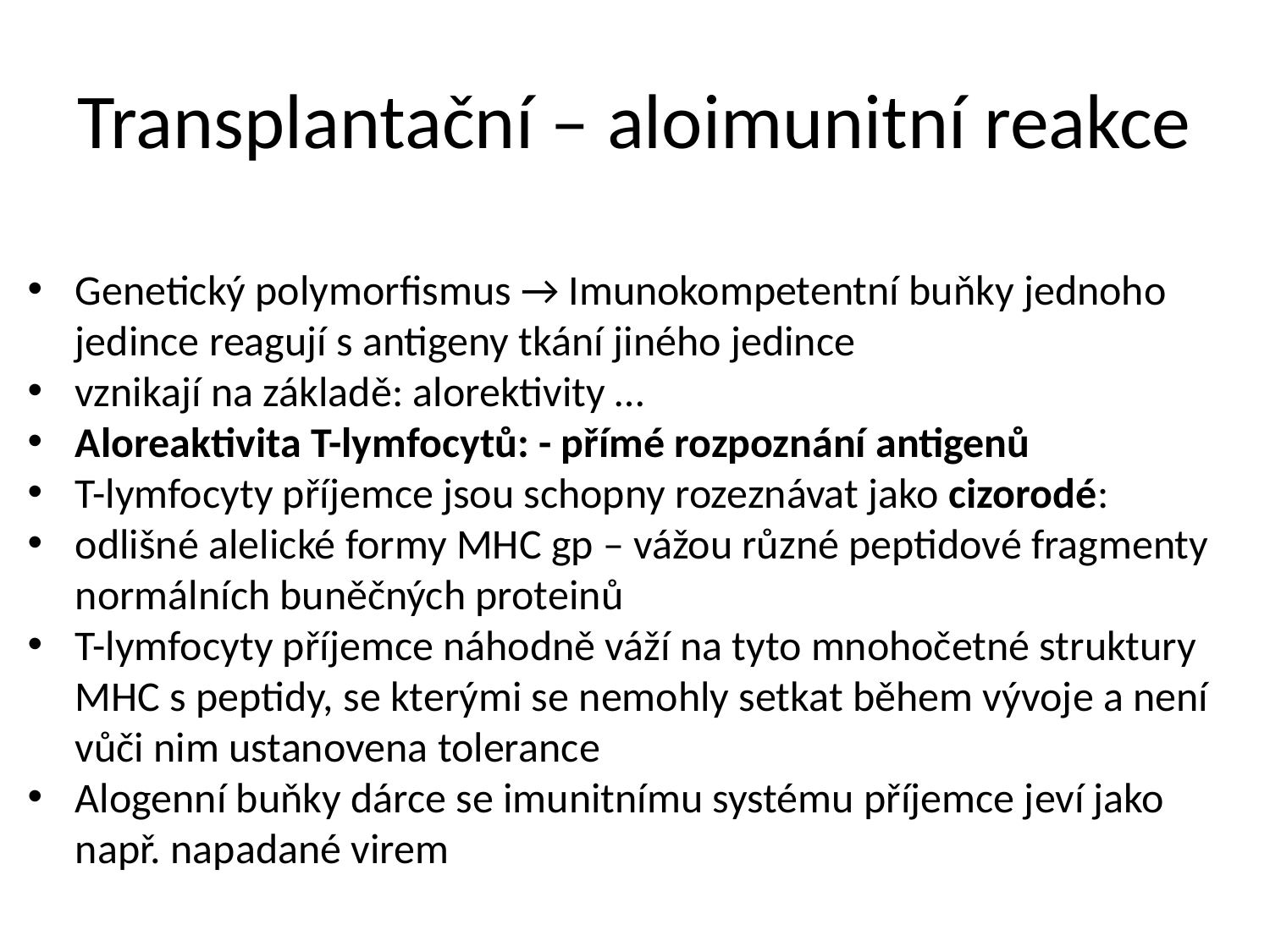

# Transplantační – aloimunitní reakce
Genetický polymorfismus → Imunokompetentní buňky jednoho jedince reagují s antigeny tkání jiného jedince
vznikají na základě: alorektivity …
Aloreaktivita T-lymfocytů: - přímé rozpoznání antigenů
T-lymfocyty příjemce jsou schopny rozeznávat jako cizorodé:
odlišné alelické formy MHC gp – vážou různé peptidové fragmenty normálních buněčných proteinů
T-lymfocyty příjemce náhodně váží na tyto mnohočetné struktury MHC s peptidy, se kterými se nemohly setkat během vývoje a není vůči nim ustanovena tolerance
Alogenní buňky dárce se imunitnímu systému příjemce jeví jako např. napadané virem